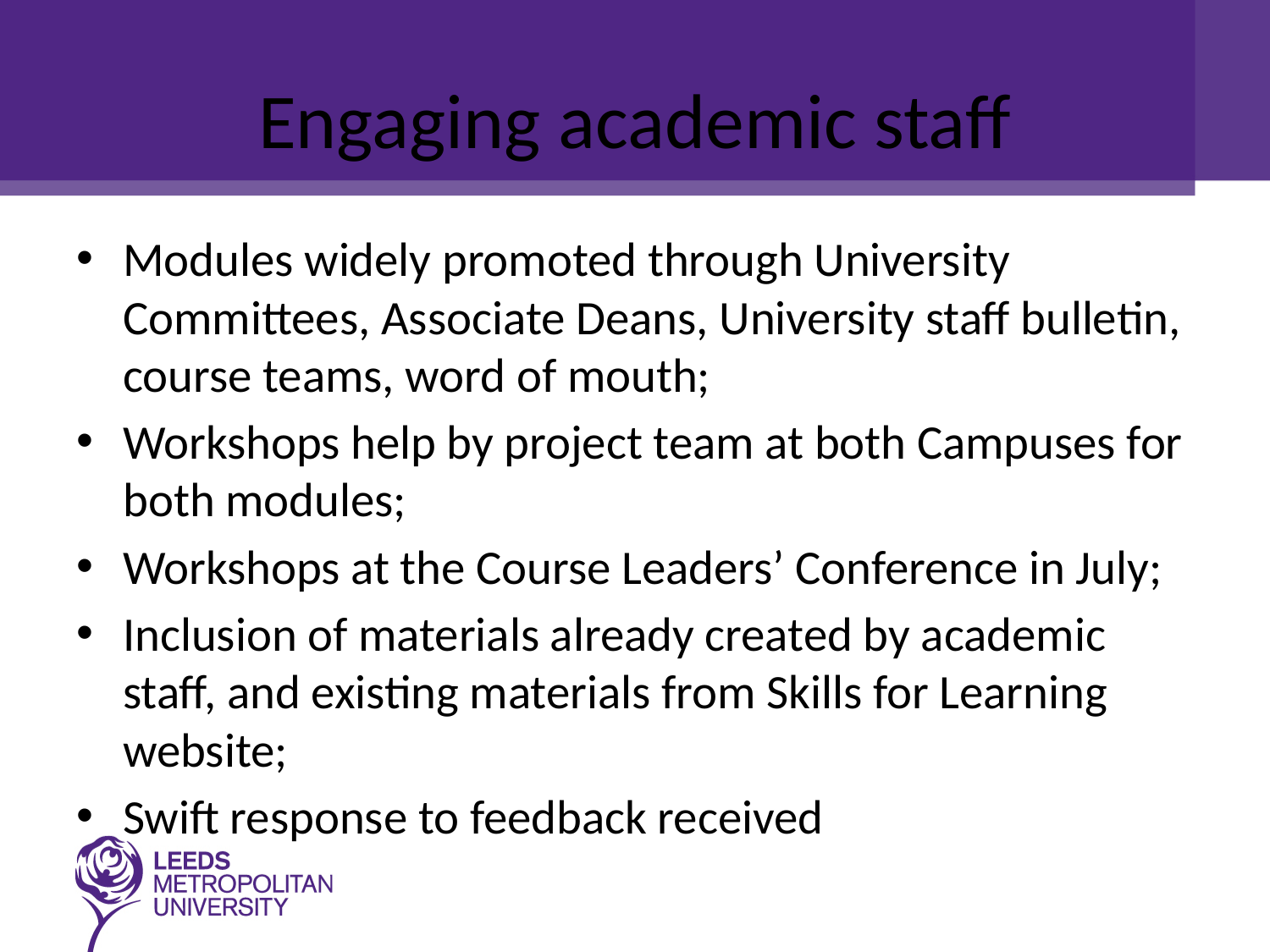

# Engaging academic staff
Modules widely promoted through University Committees, Associate Deans, University staff bulletin, course teams, word of mouth;
Workshops help by project team at both Campuses for both modules;
Workshops at the Course Leaders’ Conference in July;
Inclusion of materials already created by academic staff, and existing materials from Skills for Learning website;
Swift response to feedback received